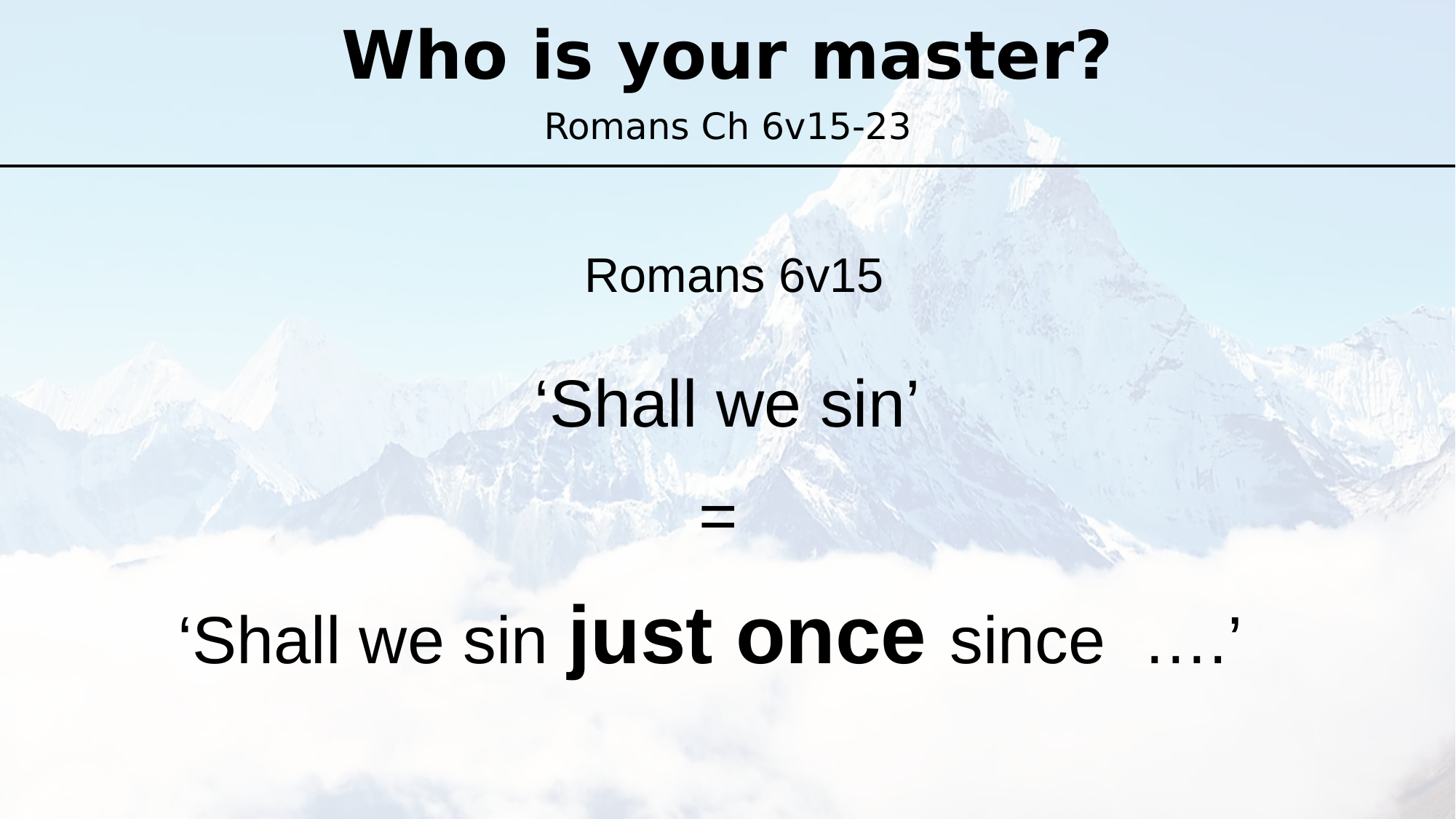

Who is your master?
Romans Ch 6v15-23
 Romans 6v15

‘Shall we sin’

=

‘Shall we sin just once since  ….’